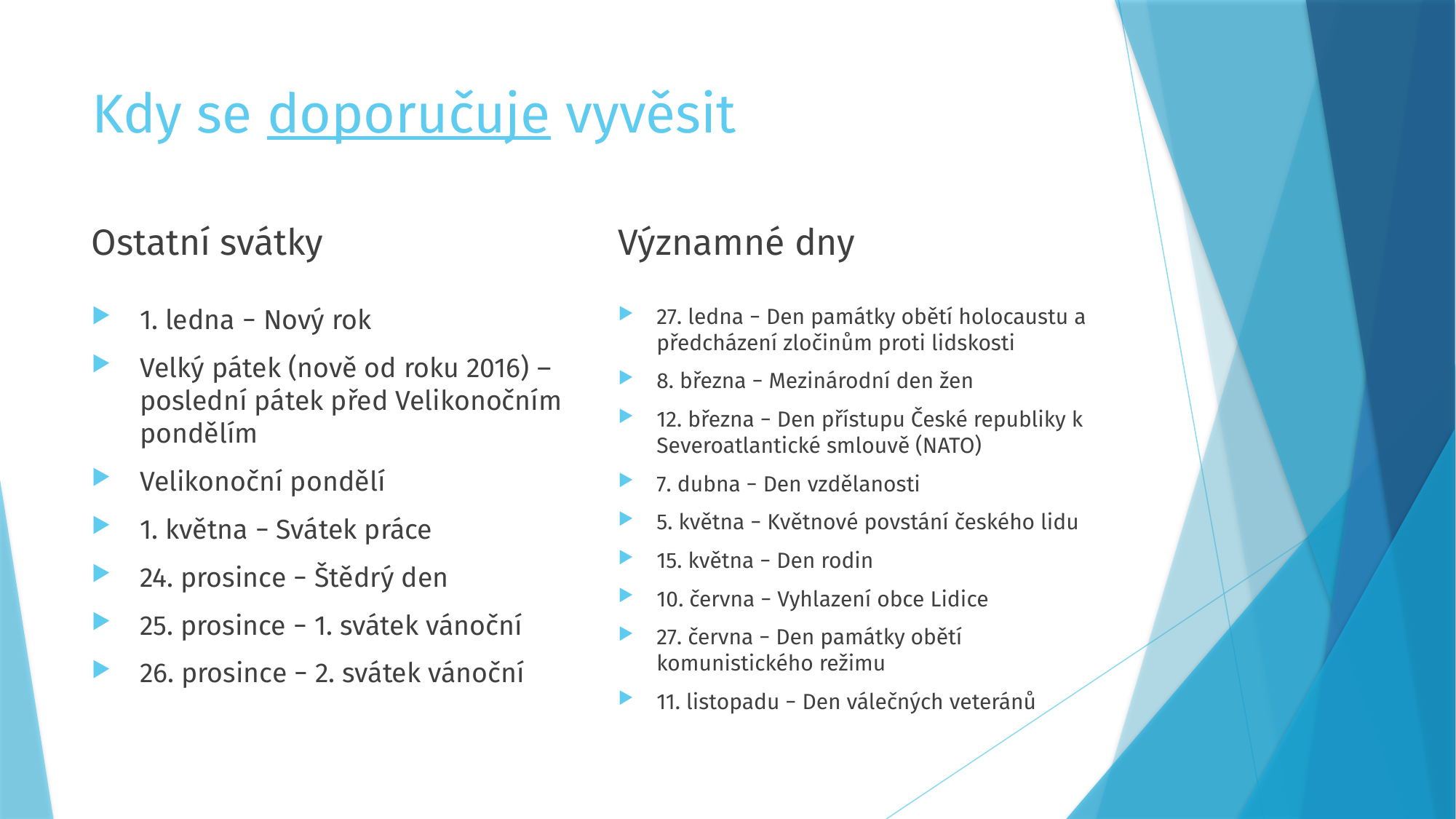

# Kdy se doporučuje vyvěsit
Ostatní svátky

Významné dny

1. ledna − Nový rok
Velký pátek (nově od roku 2016) – poslední pátek před Velikonočním pondělím
Velikonoční pondělí
1. května − Svátek práce
24. prosince − Štědrý den
25. prosince − 1. svátek vánoční
26. prosince − 2. svátek vánoční

27. ledna − Den památky obětí holocaustu a předcházení zločinům proti lidskosti
8. března − Mezinárodní den žen
12. března − Den přístupu České republiky k Severoatlantické smlouvě (NATO)
7. dubna − Den vzdělanosti
5. května − Květnové povstání českého lidu
15. května − Den rodin
10. června − Vyhlazení obce Lidice
27. června − Den památky obětí komunistického režimu
11. listopadu − Den válečných veteránů